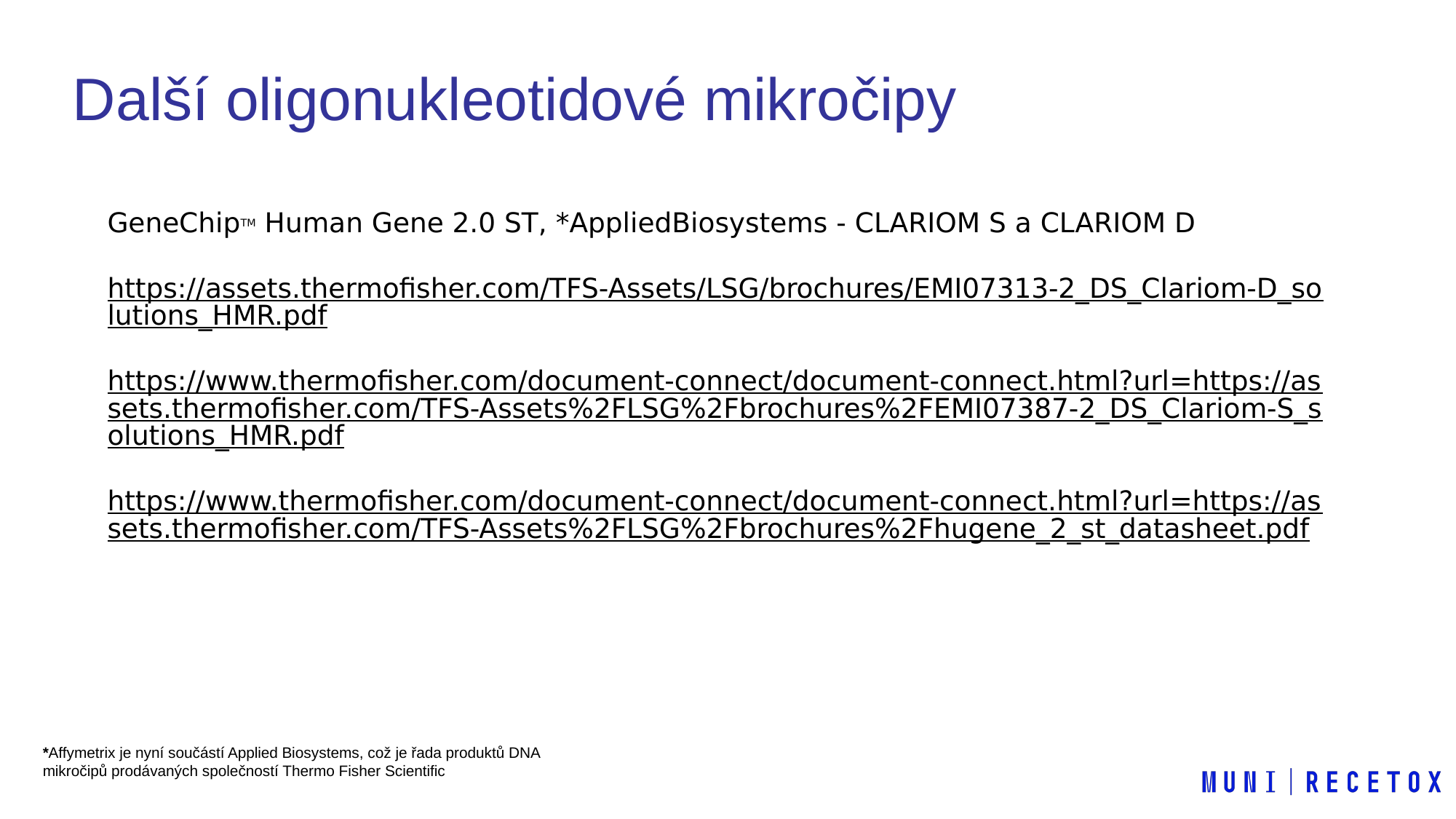

# Další oligonukleotidové mikročipy
GeneChipTM Human Gene 2.0 ST, *AppliedBiosystems - CLARIOM S a CLARIOM D

https://assets.thermofisher.com/TFS-Assets/LSG/brochures/EMI07313-2_DS_Clariom-D_solutions_HMR.pdf

https://www.thermofisher.com/document-connect/document-connect.html?url=https://assets.thermofisher.com/TFS-Assets%2FLSG%2Fbrochures%2FEMI07387-2_DS_Clariom-S_solutions_HMR.pdf

https://www.thermofisher.com/document-connect/document-connect.html?url=https://assets.thermofisher.com/TFS-Assets%2FLSG%2Fbrochures%2Fhugene_2_st_datasheet.pdf

*Affymetrix je nyní součástí Applied Biosystems, což je řada produktů DNA mikročipů prodávaných společností Thermo Fisher Scientific